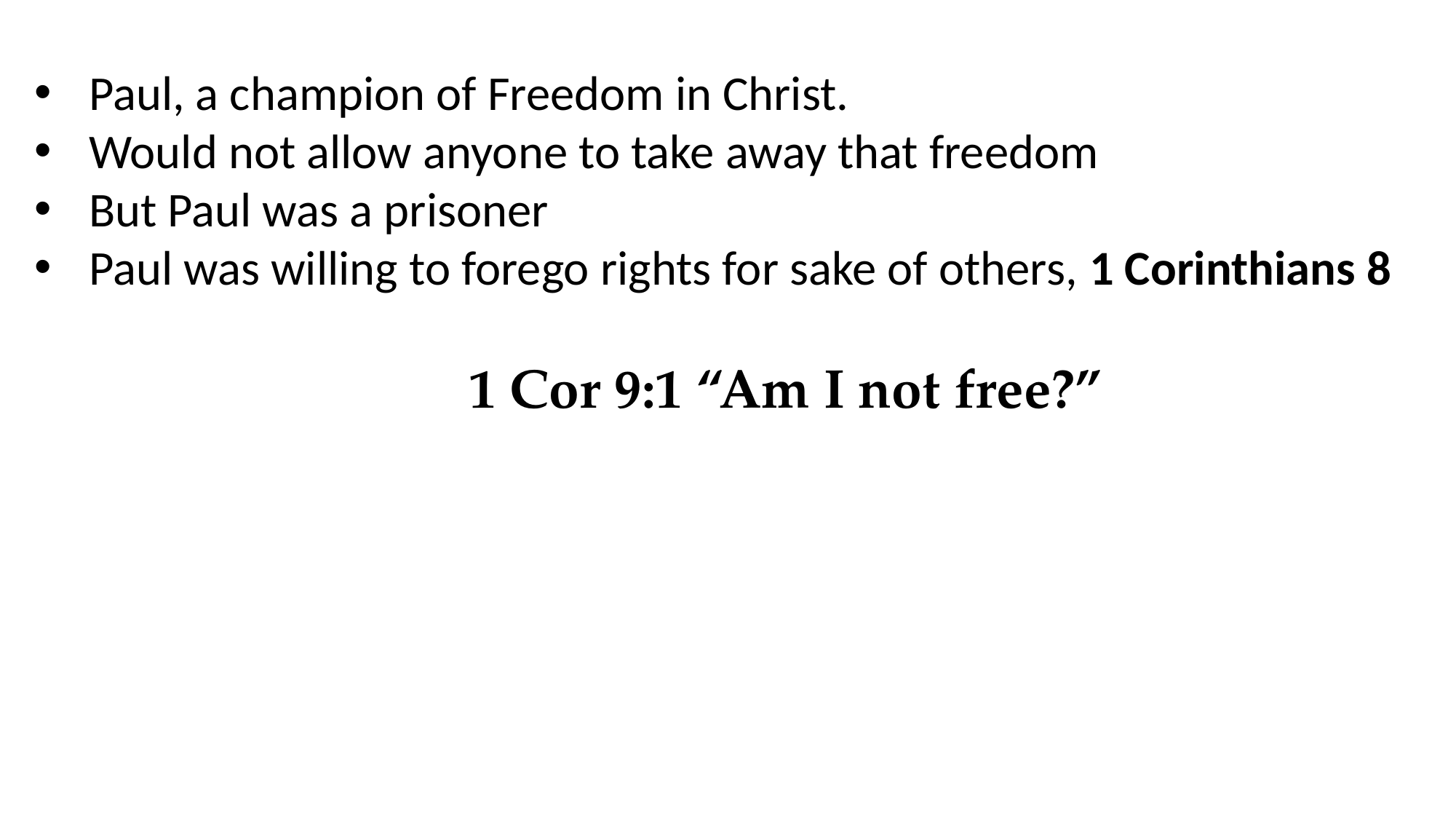

Paul, a champion of Freedom in Christ.
Would not allow anyone to take away that freedom
But Paul was a prisoner
Paul was willing to forego rights for sake of others, 1 Corinthians 8

	1 Cor 9:1 “Am I not free?”